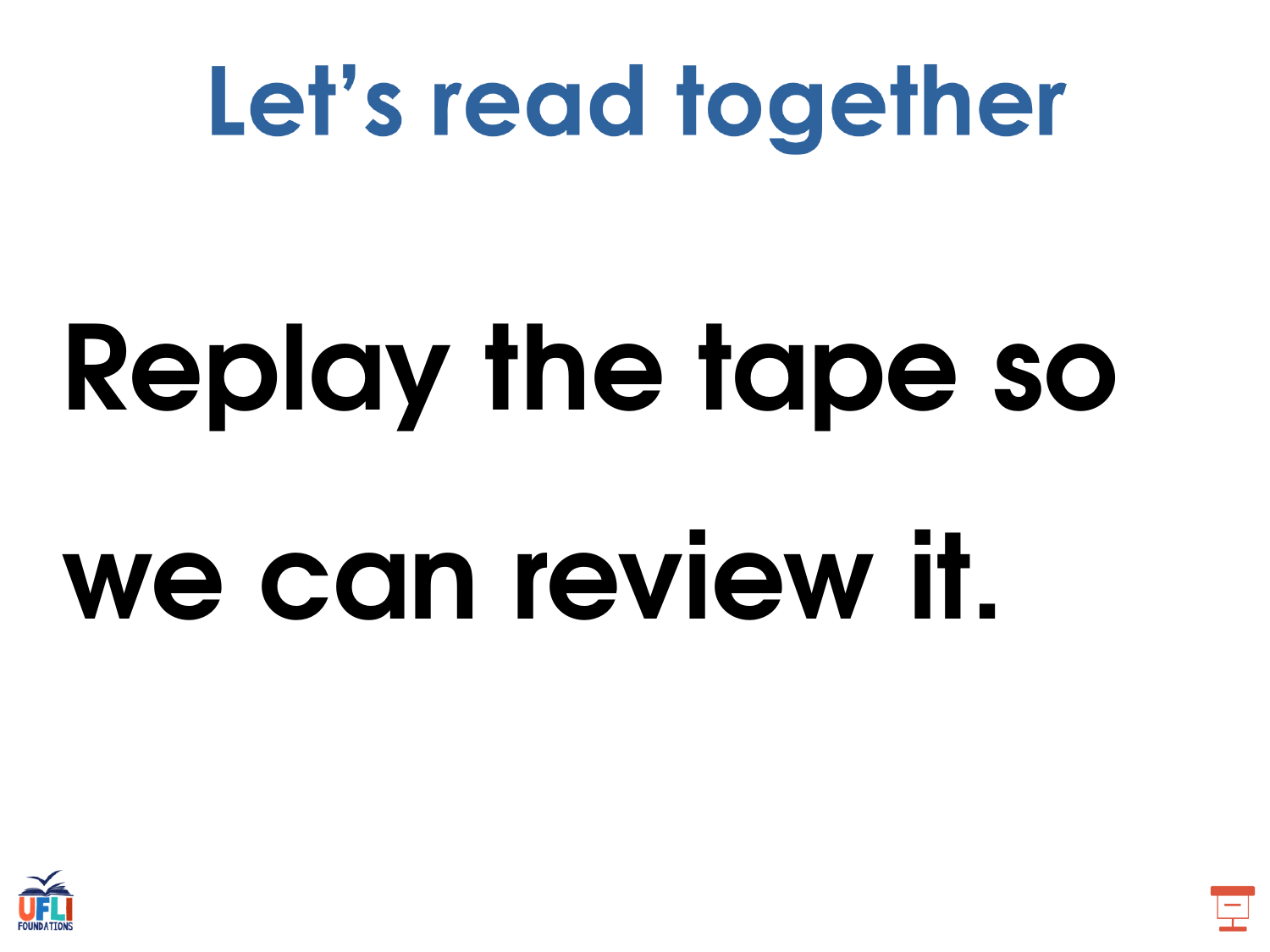

Replay the tape so we can review it.